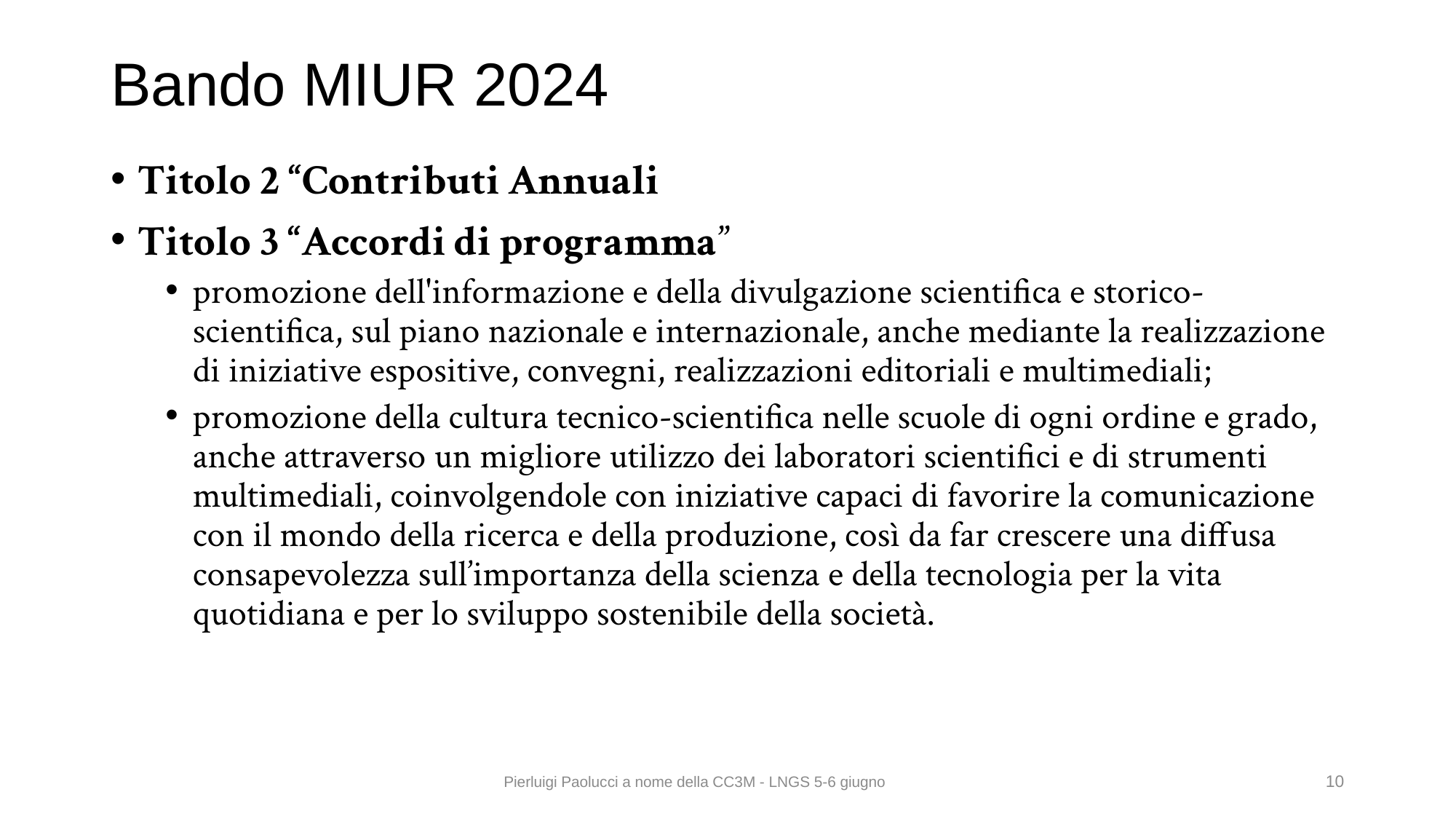

# Bando MIUR 2024
Titolo 2 “Contributi Annuali
Titolo 3 “Accordi di programma”
promozione dell'informazione e della divulgazione scientifica e storico-scientifica, sul piano nazionale e internazionale, anche mediante la realizzazione di iniziative espositive, convegni, realizzazioni editoriali e multimediali;
promozione della cultura tecnico-scientifica nelle scuole di ogni ordine e grado, anche attraverso un migliore utilizzo dei laboratori scientifici e di strumenti multimediali, coinvolgendole con iniziative capaci di favorire la comunicazione con il mondo della ricerca e della produzione, così da far crescere una diffusa consapevolezza sull’importanza della scienza e della tecnologia per la vita quotidiana e per lo sviluppo sostenibile della società.
Pierluigi Paolucci a nome della CC3M - LNGS 5-6 giugno
10